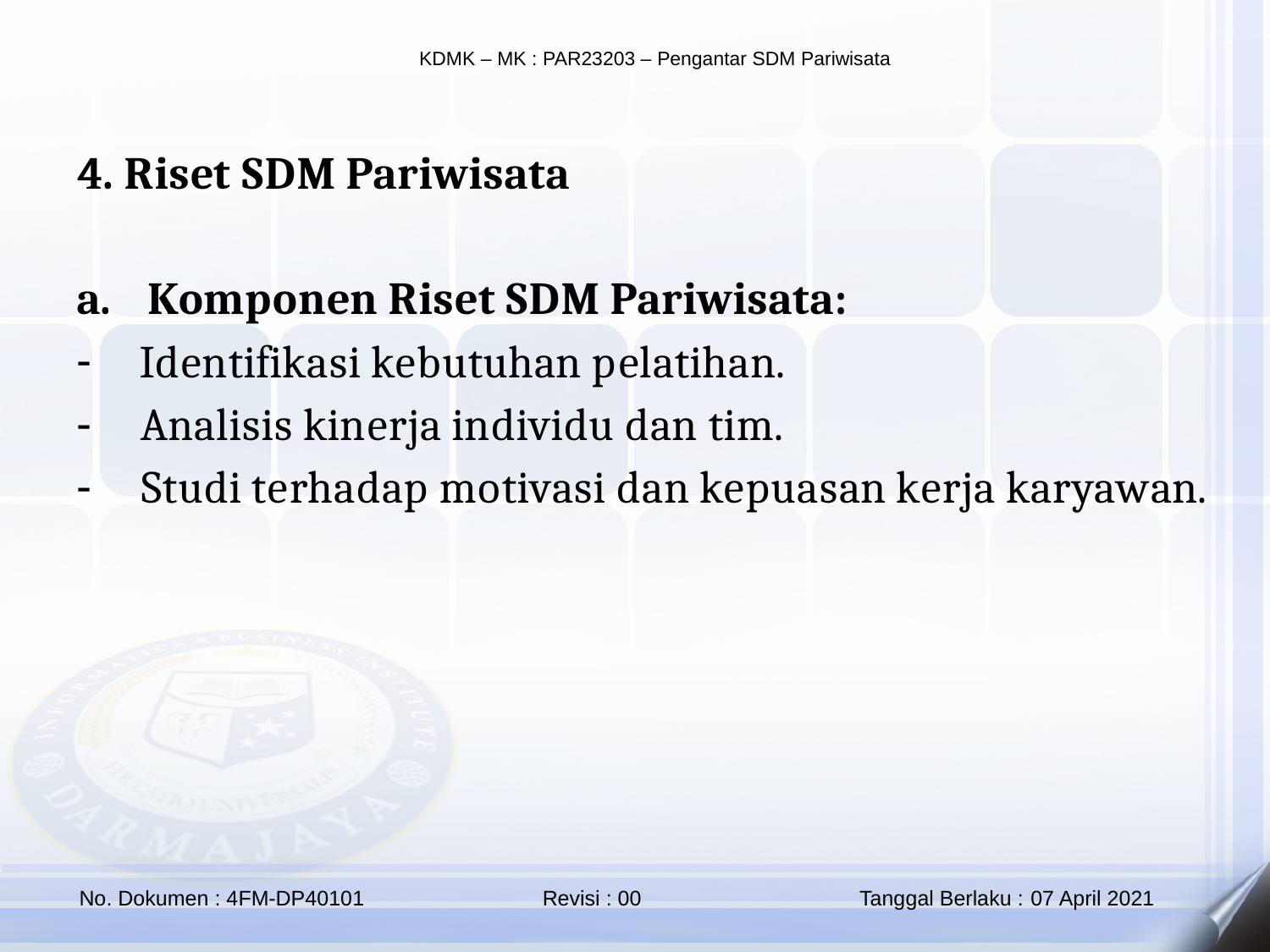

4. Riset SDM Pariwisata

Komponen Riset SDM Pariwisata:
Identifikasi kebutuhan pelatihan.
Analisis kinerja individu dan tim.
Studi terhadap motivasi dan kepuasan kerja karyawan.